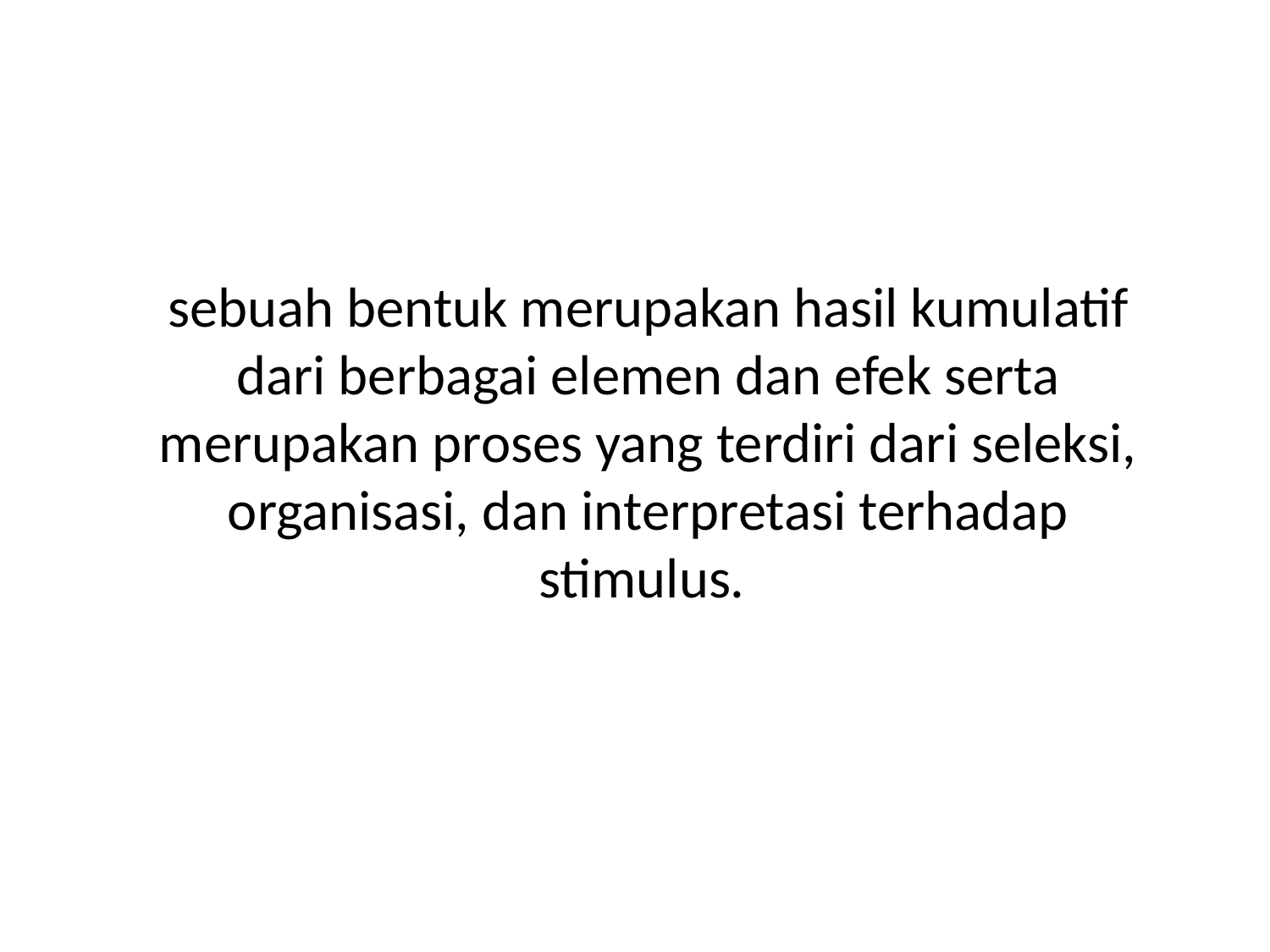

sebuah bentuk merupakan hasil kumulatif dari berbagai elemen dan efek serta merupakan proses yang terdiri dari seleksi, organisasi, dan interpretasi terhadap stimulus.